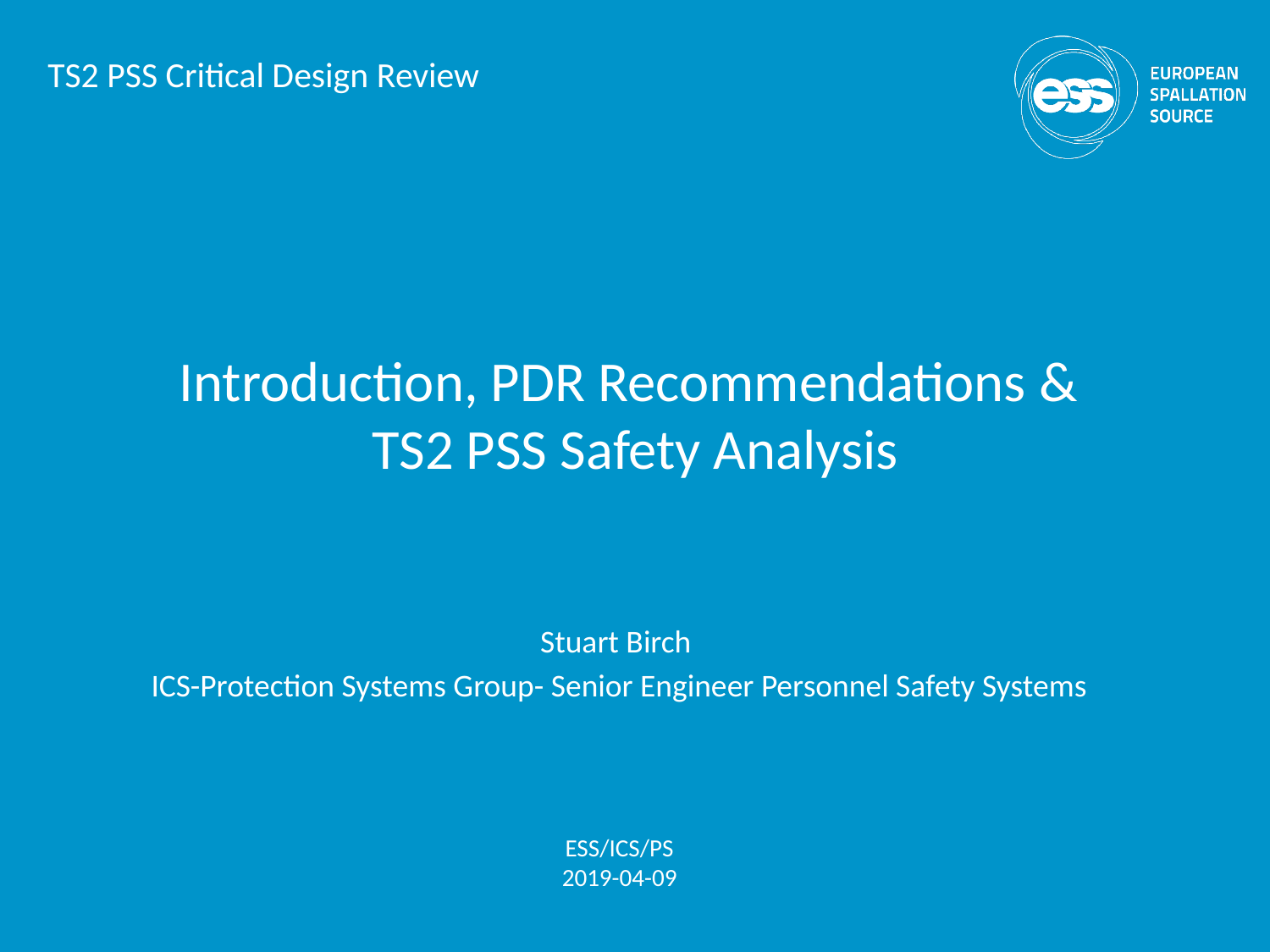

TS2 PSS Critical Design Review
# Introduction, PDR Recommendations & TS2 PSS Safety Analysis
Stuart Birch
ICS-Protection Systems Group- Senior Engineer Personnel Safety Systems
ESS/ICS/PS
2019-04-09